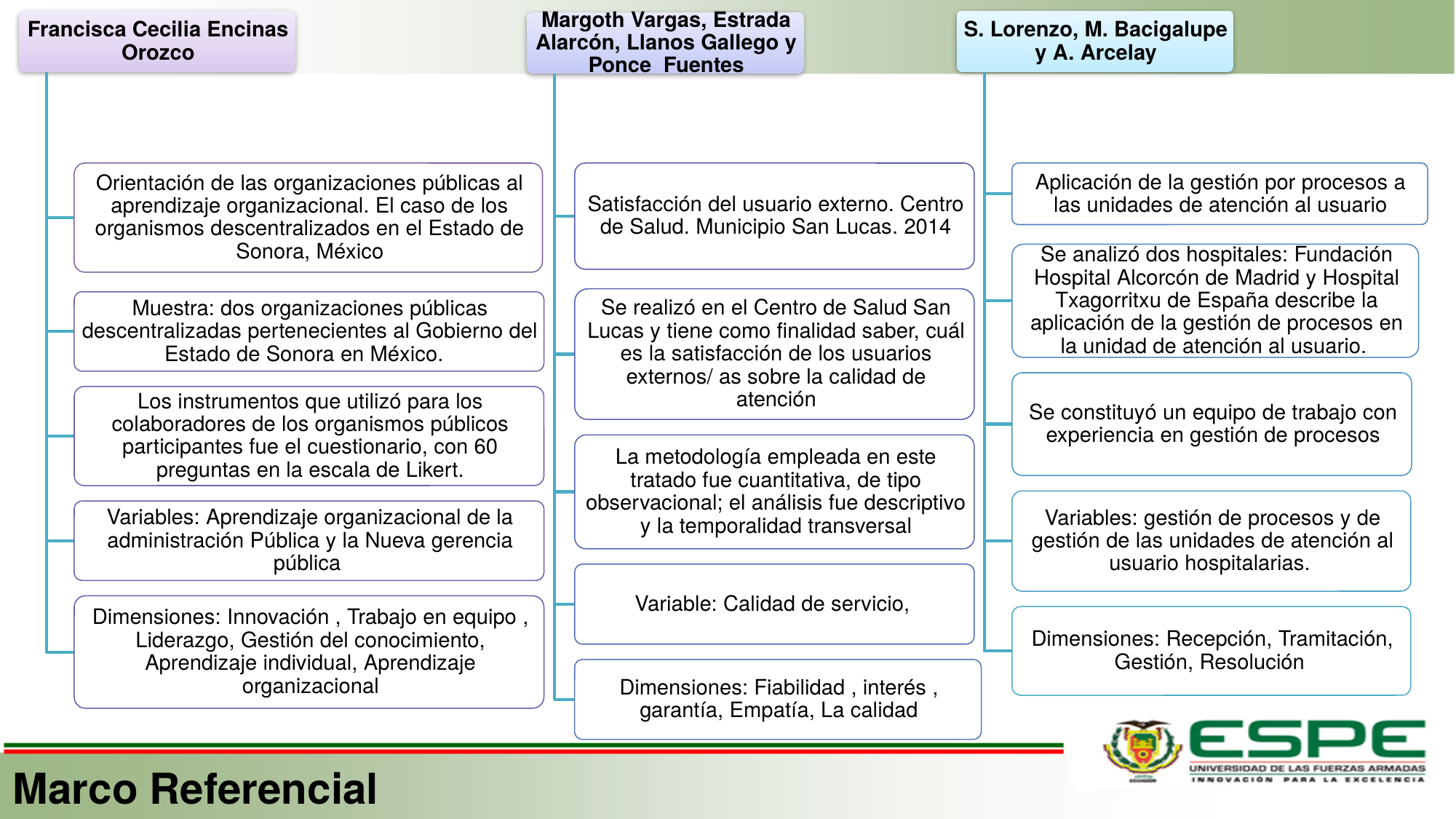

Francisca Cecilia Encinas Orozco
Orientación de las organizaciones públicas al aprendizaje organizacional. El caso de los organismos descentralizados en el Estado de Sonora, México
Muestra: dos organizaciones públicas descentralizadas pertenecientes al Gobierno del Estado de Sonora en México.
Los instrumentos que utilizó para los colaboradores de los organismos públicos participantes fue el cuestionario, con 60 preguntas en la escala de Likert.
Variables: Aprendizaje organizacional de la administración Pública y la Nueva gerencia pública
Dimensiones: Innovación , Trabajo en equipo , Liderazgo, Gestión del conocimiento, Aprendizaje individual, Aprendizaje organizacional
Margoth Vargas, Estrada Alarcón, Llanos Gallego y Ponce  Fuentes
Satisfacción del usuario externo. Centro de Salud. Municipio San Lucas. 2014
Se realizó en el Centro de Salud San Lucas y tiene como finalidad saber, cuál es la satisfacción de los usuarios externos/ as sobre la calidad de atención
La metodología empleada en este tratado fue cuantitativa, de tipo observacional; el análisis fue descriptivo y la temporalidad transversal
Variable: Calidad de servicio,
Dimensiones: Fiabilidad , interés , garantía, Empatía, La calidad
S. Lorenzo, M. Bacigalupe y A. Arcelay
Aplicación de la gestión por procesos a las unidades de atención al usuario
Se analizó dos hospitales: Fundación Hospital Alcorcón de Madrid y Hospital Txagorritxu de España describe la aplicación de la gestión de procesos en la unidad de atención al usuario.
Se constituyó un equipo de trabajo con experiencia en gestión de procesos
Variables: gestión de procesos y de gestión de las unidades de atención al usuario hospitalarias.
Dimensiones: Recepción, Tramitación, Gestión, Resolución
Marco Referencial